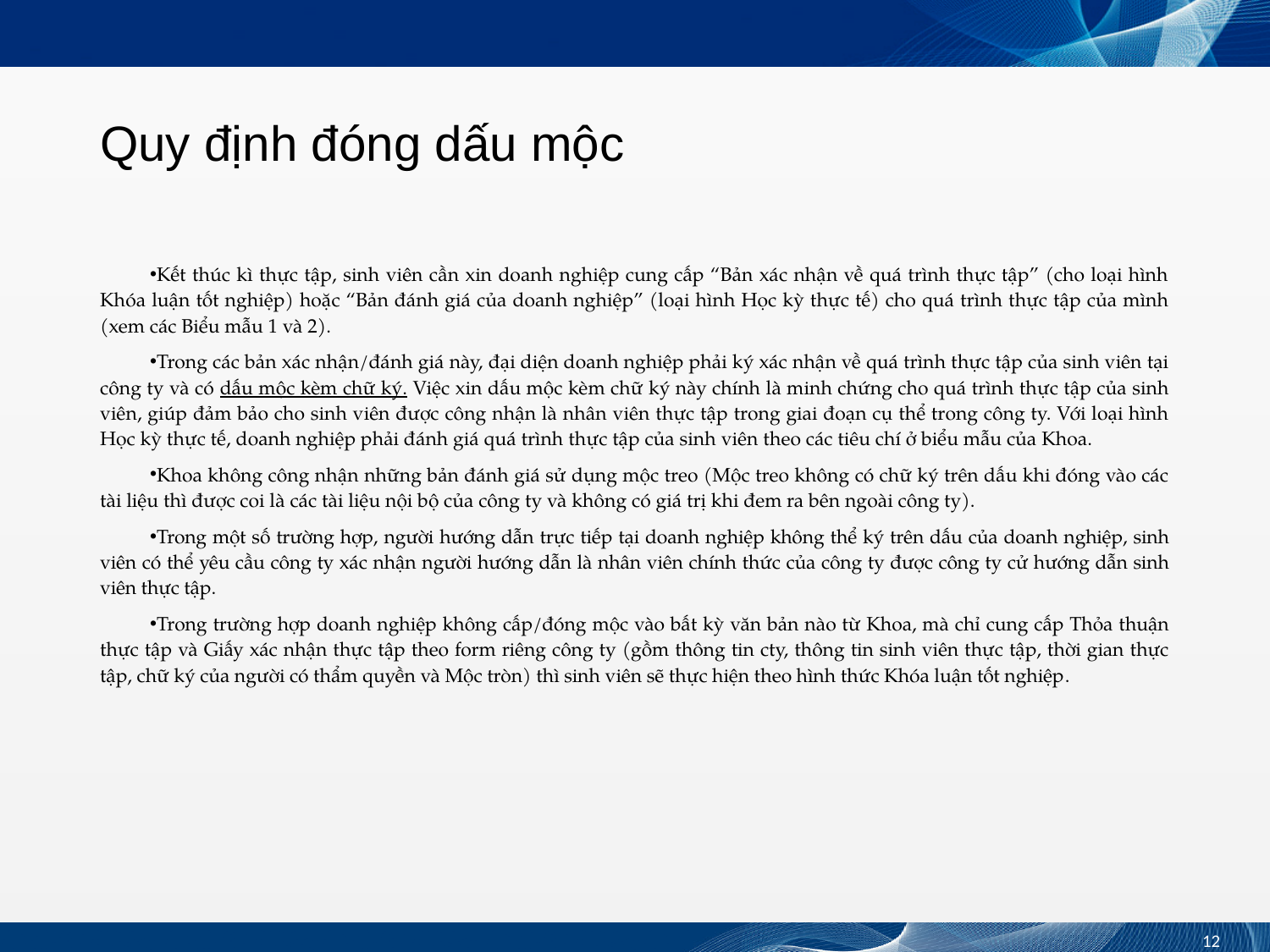

# Quy định đóng dấu mộc
Kết thúc kì thực tập, sinh viên cần xin doanh nghiệp cung cấp “Bản xác nhận về quá trình thực tập” (cho loại hình Khóa luận tốt nghiệp) hoặc “Bản đánh giá của doanh nghiệp” (loại hình Học kỳ thực tế) cho quá trình thực tập của mình (xem các Biểu mẫu 1 và 2).
Trong các bản xác nhận/đánh giá này, đại diện doanh nghiệp phải ký xác nhận về quá trình thực tập của sinh viên tại công ty và có dấu mộc kèm chữ ký. Việc xin dấu mộc kèm chữ ký này chính là minh chứng cho quá trình thực tập của sinh viên, giúp đảm bảo cho sinh viên được công nhận là nhân viên thực tập trong giai đoạn cụ thể trong công ty. Với loại hình Học kỳ thực tế, doanh nghiệp phải đánh giá quá trình thực tập của sinh viên theo các tiêu chí ở biểu mẫu của Khoa.
Khoa không công nhận những bản đánh giá sử dụng mộc treo (Mộc treo không có chữ ký trên dấu khi đóng vào các tài liệu thì được coi là các tài liệu nội bộ của công ty và không có giá trị khi đem ra bên ngoài công ty).
Trong một số trường hợp, người hướng dẫn trực tiếp tại doanh nghiệp không thể ký trên dấu của doanh nghiệp, sinh viên có thể yêu cầu công ty xác nhận người hướng dẫn là nhân viên chính thức của công ty được công ty cử hướng dẫn sinh viên thực tập.
Trong trường hợp doanh nghiệp không cấp/đóng mộc vào bất kỳ văn bản nào từ Khoa, mà chỉ cung cấp Thỏa thuận thực tập và Giấy xác nhận thực tập theo form riêng công ty (gồm thông tin cty, thông tin sinh viên thực tập, thời gian thực tập, chữ ký của người có thẩm quyền và Mộc tròn) thì sinh viên sẽ thực hiện theo hình thức Khóa luận tốt nghiệp.
12